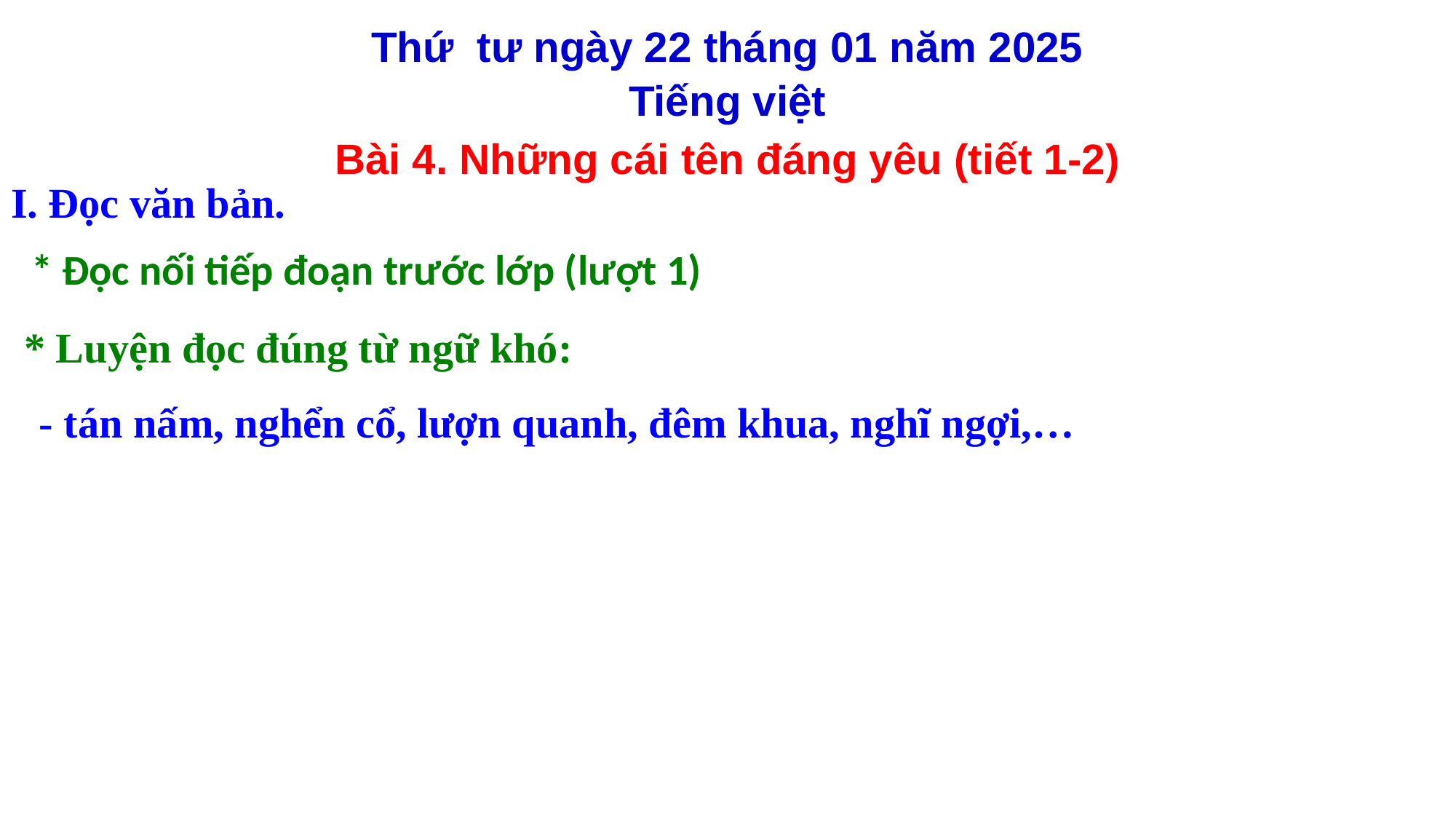

Thứ  tư ngày 22 tháng 01 năm 2025
Tiếng việt
Bài 4. Những cái tên đáng yêu (tiết 1-2)
I. Đọc văn bản.
* Đọc nối tiếp đoạn trước lớp (lượt 1)
* Luyện đọc đúng từ ngữ khó:
- tán nấm, nghển cổ, lượn quanh, đêm khua, nghĩ ngợi,…